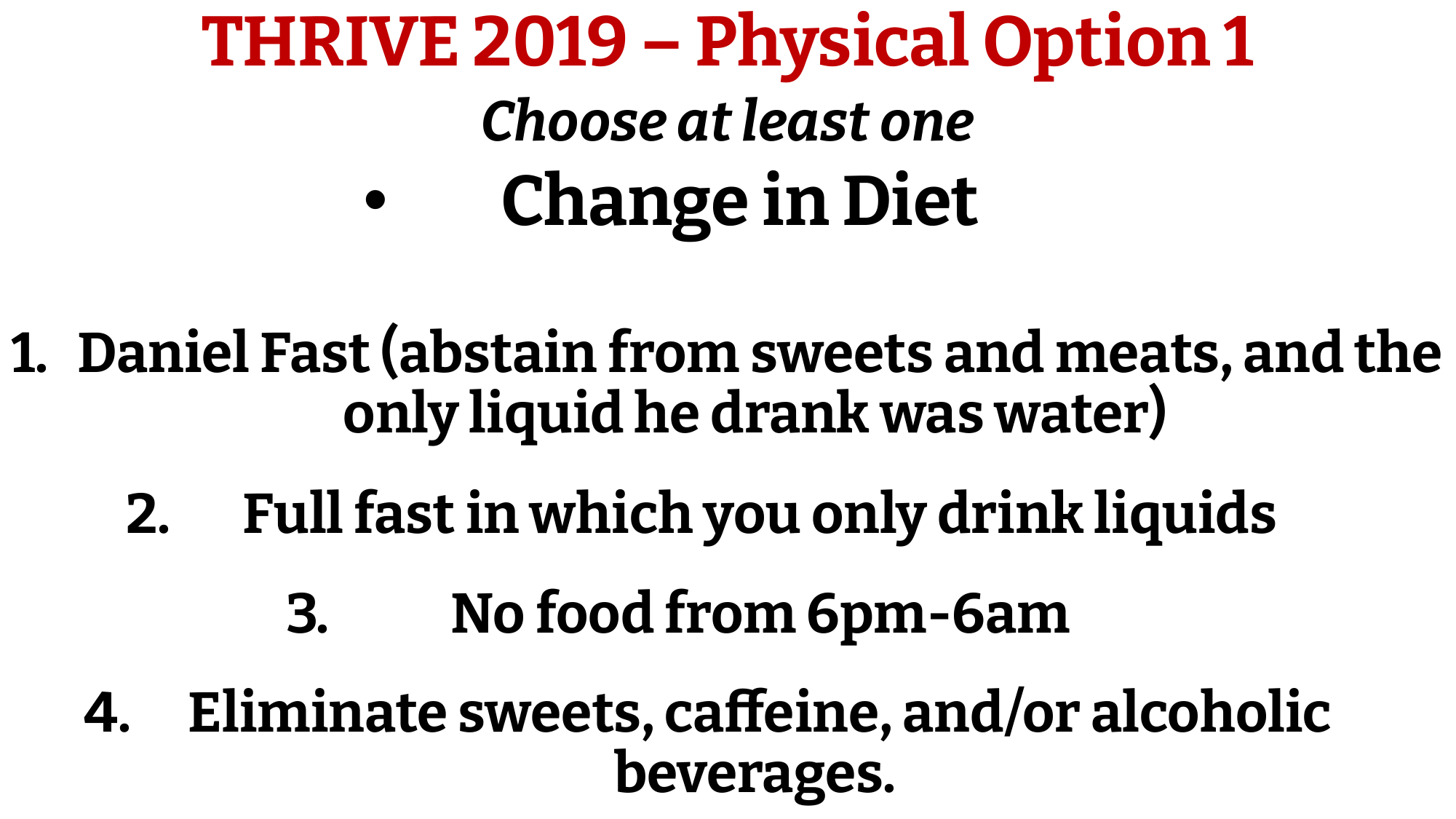

THRIVE 2019 – Physical Option 1
Choose at least one
Change in Diet

 Daniel Fast (abstain from sweets and meats, and the only liquid he drank was water)

 Full fast in which you only drink liquids

 No food from 6pm-6am

 Eliminate sweets, caffeine, and/or alcoholic beverages.